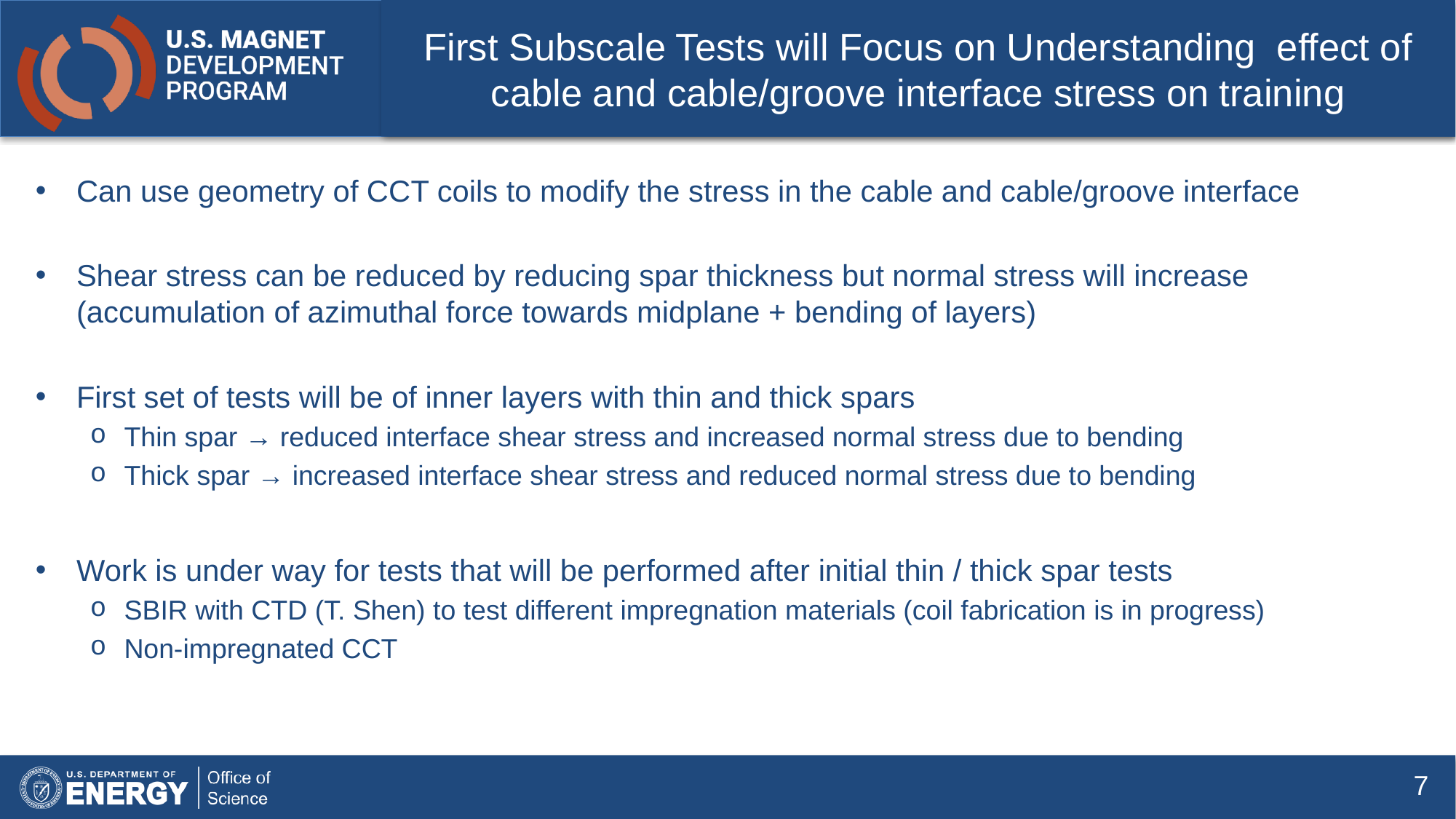

# First Subscale Tests will Focus on Understanding  effect of cable and cable/groove interface stress on training
Can use geometry of CCT coils to modify the stress in the cable and cable/groove interface

Shear stress can be reduced by reducing spar thickness but normal stress will increase (accumulation of azimuthal force towards midplane + bending of layers)

First set of tests will be of inner layers with thin and thick spars
Thin spar → reduced interface shear stress and increased normal stress due to bending
Thick spar → increased interface shear stress and reduced normal stress due to bending

Work is under way for tests that will be performed after initial thin / thick spar tests
SBIR with CTD (T. Shen) to test different impregnation materials (coil fabrication is in progress)
Non-impregnated CCT
7